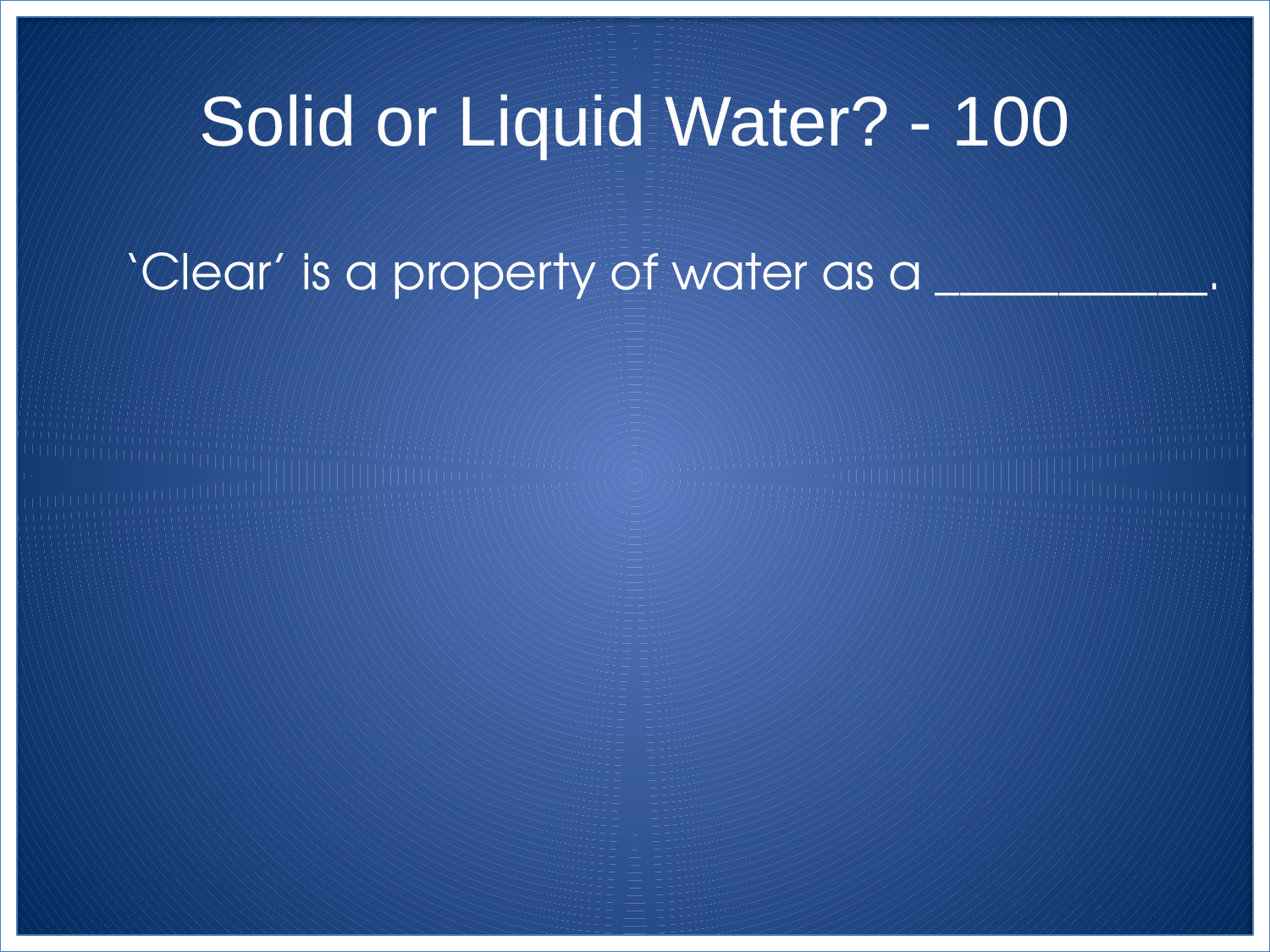

# Solid or Liquid Water? - 100
‘Clear’ is a property of water as a ___________.